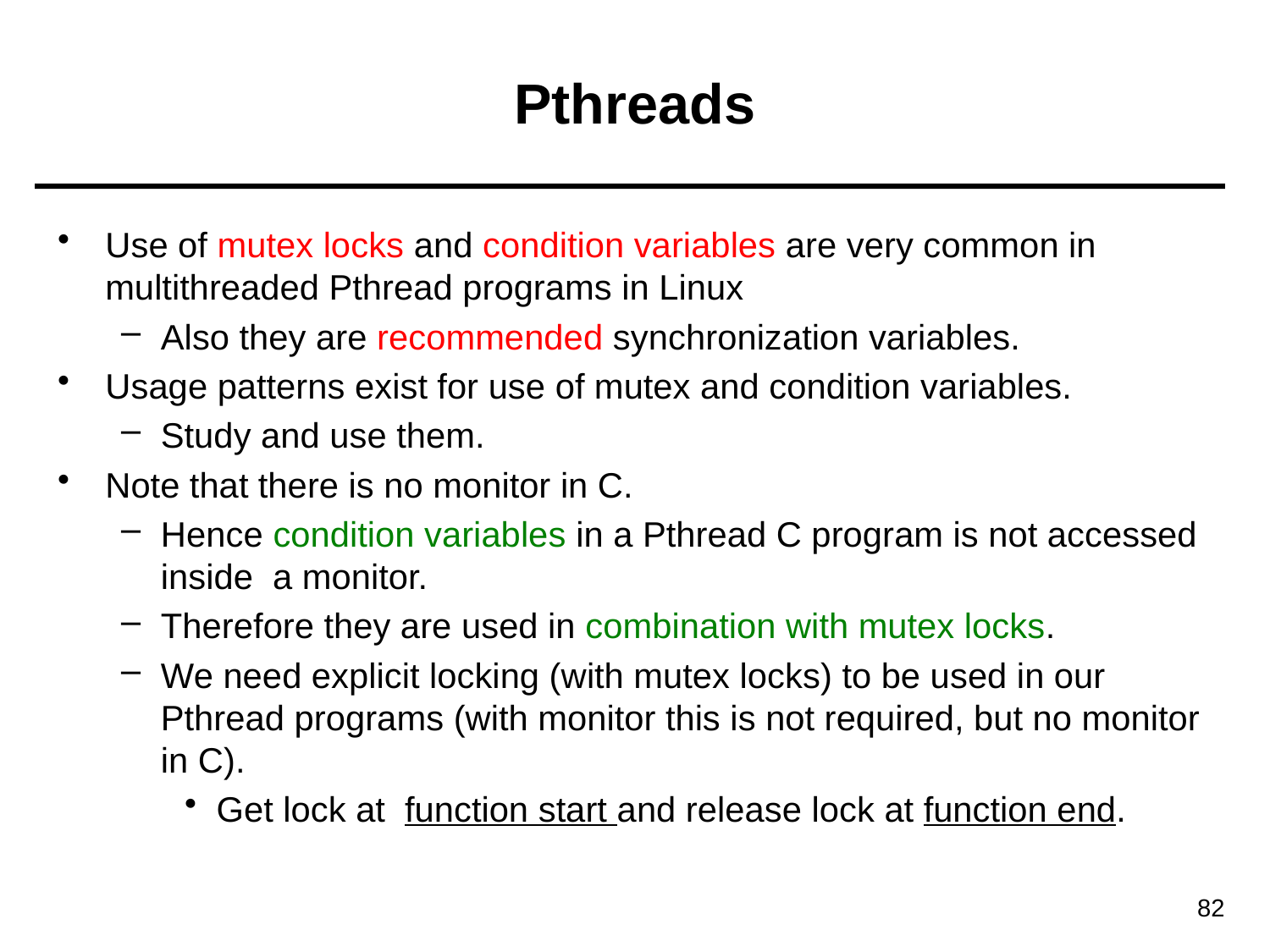

# Pthreads
Use of mutex locks and condition variables are very common in multithreaded Pthread programs in Linux
Also they are recommended synchronization variables.
Usage patterns exist for use of mutex and condition variables.
Study and use them.
Note that there is no monitor in C.
Hence condition variables in a Pthread C program is not accessed inside  a monitor.
Therefore they are used in combination with mutex locks.
We need explicit locking (with mutex locks) to be used in our Pthread programs (with monitor this is not required, but no monitor in C).
Get lock at  function start and release lock at function end.
82